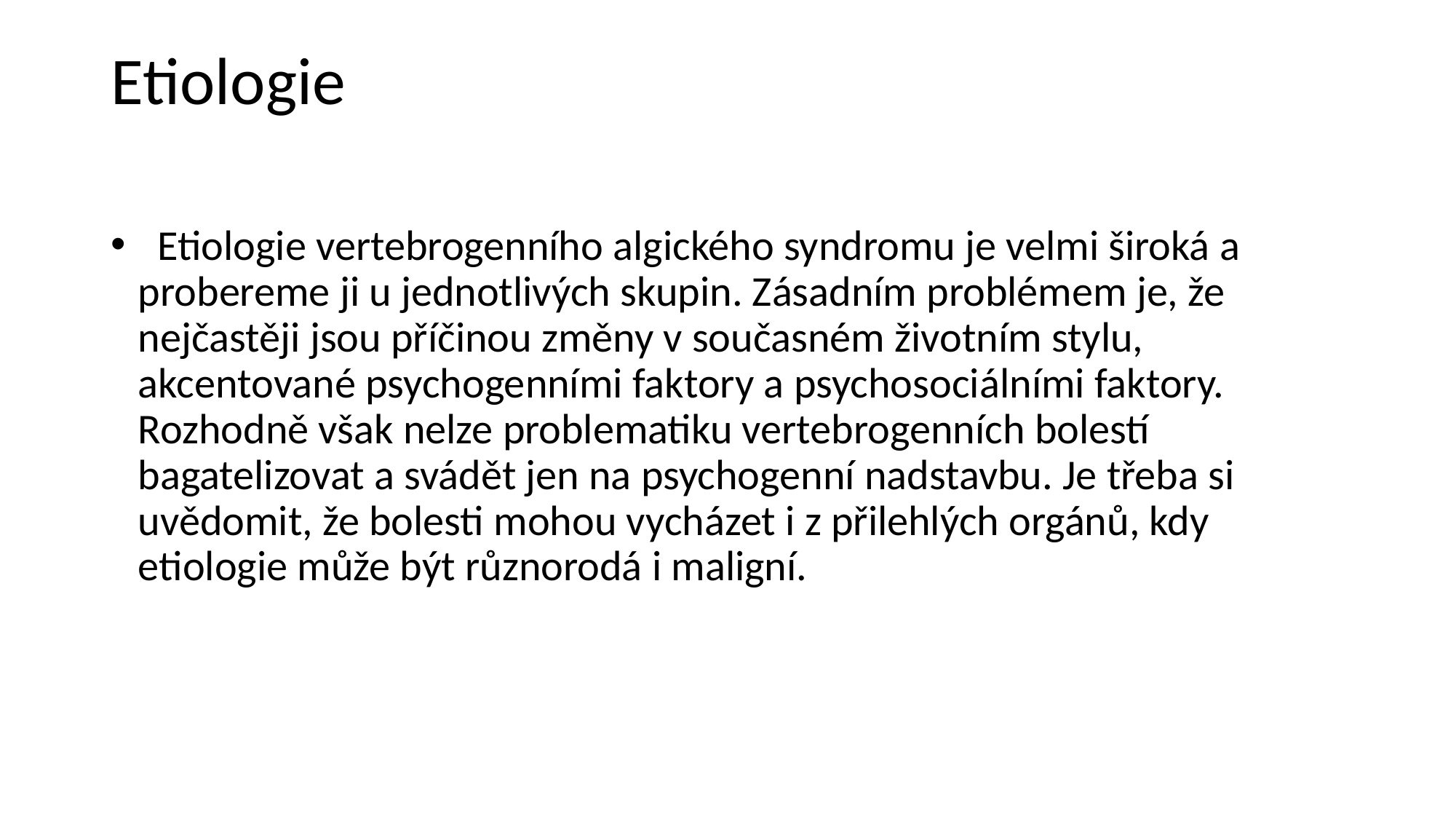

# Etiologie
  Etiologie vertebrogenního algického syndromu je velmi široká a probereme ji u jednotlivých skupin. Zásadním problémem je, že nejčastěji jsou příčinou změny v současném životním stylu, akcentované psychogenními faktory a psychosociálními faktory. Rozhodně však nelze problematiku vertebrogenních bolestí bagatelizovat a svádět jen na psychogenní nadstavbu. Je třeba si uvědomit, že bolesti mohou vycházet i z přilehlých orgánů, kdy etiologie může být různorodá i maligní.